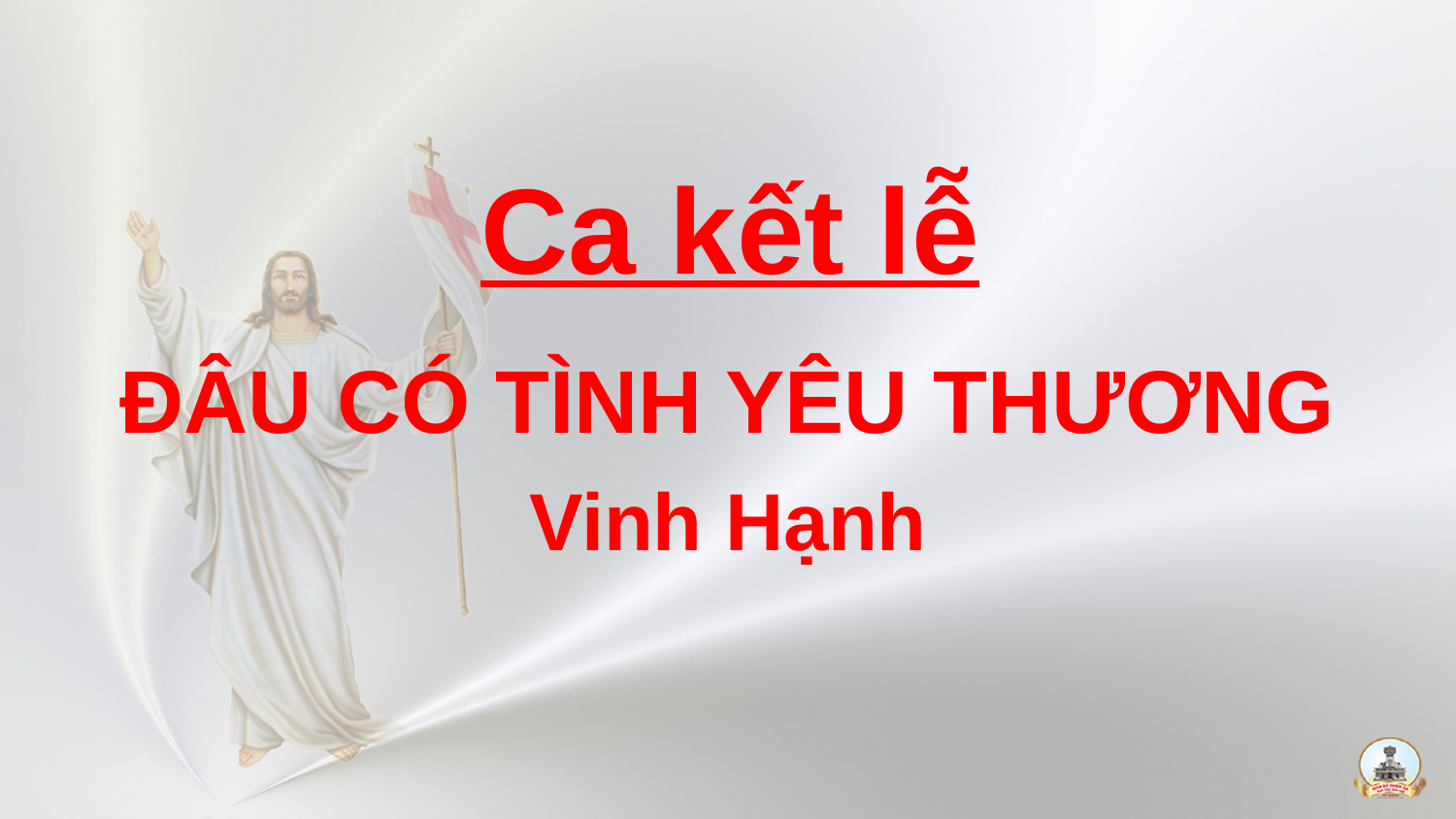

Ca kết lễ
ĐÂU CÓ TÌNH YÊU THƯƠNG
Vinh Hạnh